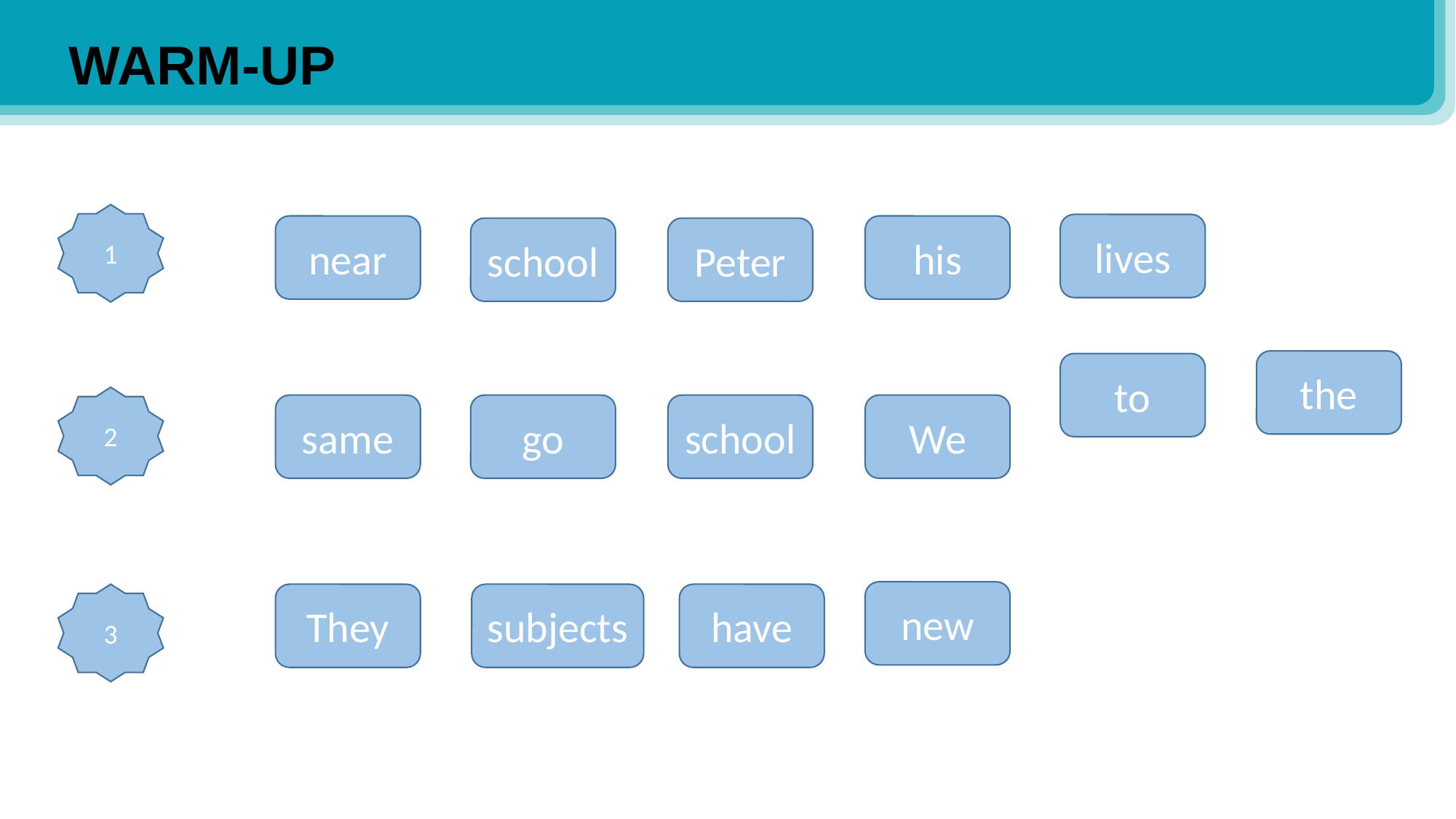

WARM-UP
1
lives
near
his
school
Peter
the
to
2
same
go
school
We
new
3
They
subjects
have